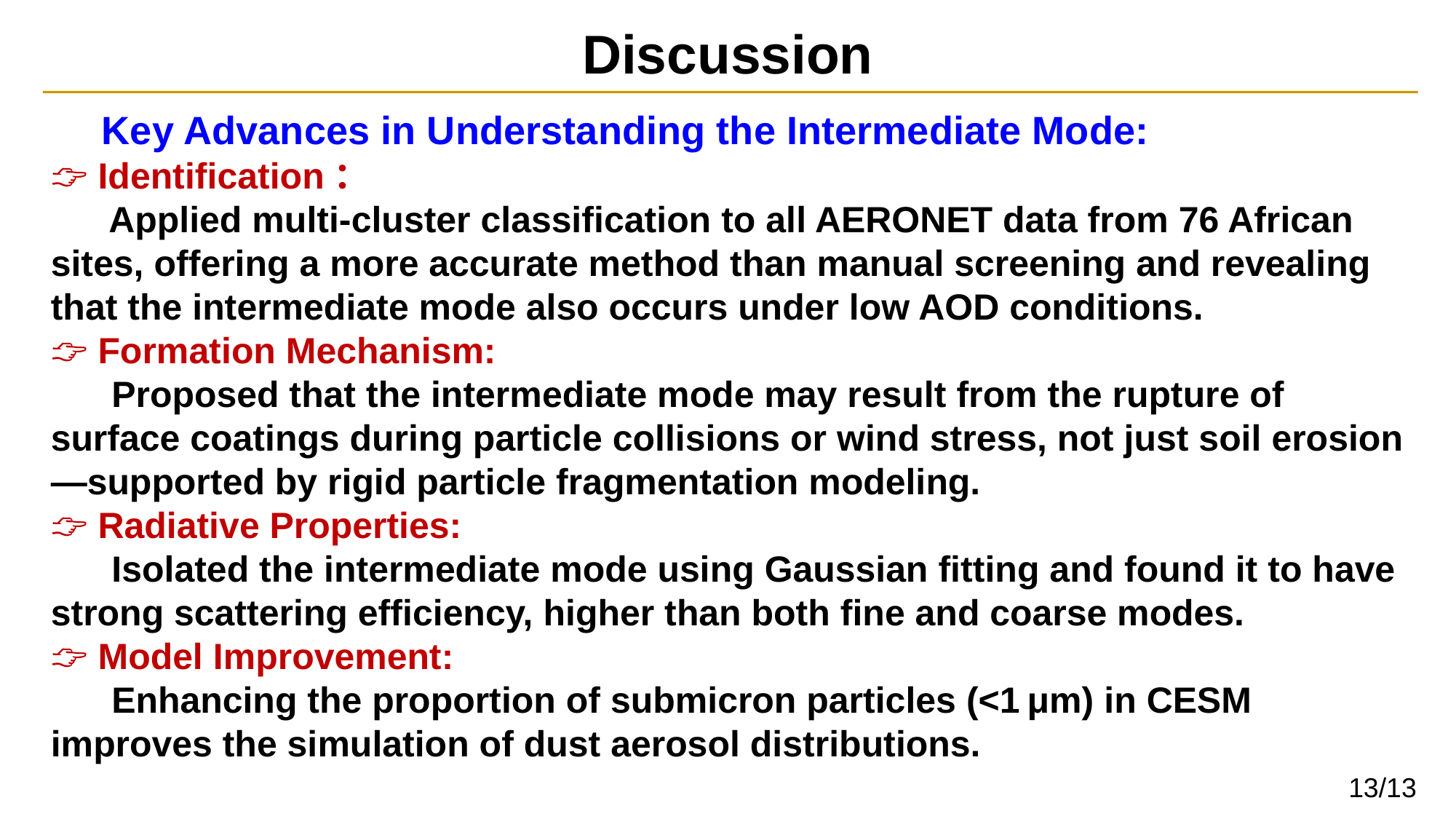

Discussion

     Key Advances in Understanding the Intermediate Mode:
👉 Identification：
      Applied multi-cluster classification to all AERONET data from 76 African sites, offering a more accurate method than manual screening and revealing that the intermediate mode also occurs under low AOD conditions.
👉 Formation Mechanism:
      Proposed that the intermediate mode may result from the rupture of surface coatings during particle collisions or wind stress, not just soil erosion—supported by rigid particle fragmentation modeling.
👉 Radiative Properties:
      Isolated the intermediate mode using Gaussian fitting and found it to have strong scattering efficiency, higher than both fine and coarse modes.
👉 Model Improvement:
      Enhancing the proportion of submicron particles (<1 μm) in CESM improves the simulation of dust aerosol distributions.
13/13